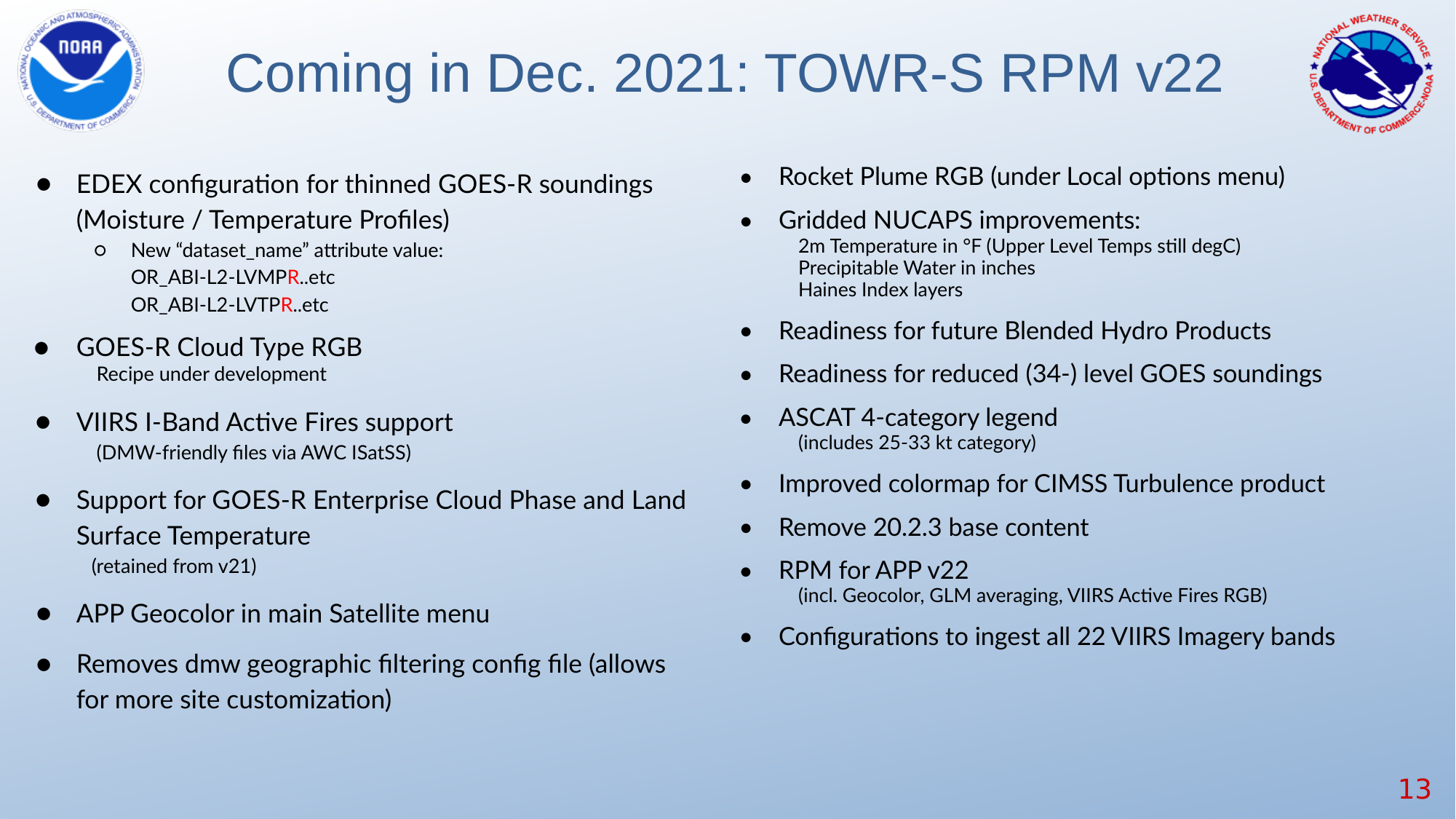

# Coming in Dec. 2021: TOWR-S RPM v22
EDEX configuration for thinned GOES-R soundings (Moisture / Temperature Profiles)
New “dataset_name” attribute value:
OR_ABI-L2-LVMPR..etc
OR_ABI-L2-LVTPR..etc
GOES-R Cloud Type RGB
    Recipe under development
VIIRS I-Band Active Fires support
    (DMW-friendly files via AWC ISatSS)
Support for GOES-R Enterprise Cloud Phase and Land Surface Temperature
   (retained from v21)
APP Geocolor in main Satellite menu
Removes dmw geographic filtering config file (allows for more site customization)
Rocket Plume RGB (under Local options menu)
Gridded NUCAPS improvements:
    2m Temperature in °F (Upper Level Temps still degC)
    Precipitable Water in inches
    Haines Index layers
Readiness for future Blended Hydro Products
Readiness for reduced (34-) level GOES soundings
ASCAT 4-category legend
    (includes 25-33 kt category)
Improved colormap for CIMSS Turbulence product
Remove 20.2.3 base content
RPM for APP v22
    (incl. Geocolor, GLM averaging, VIIRS Active Fires RGB)
Configurations to ingest all 22 VIIRS Imagery bands

13